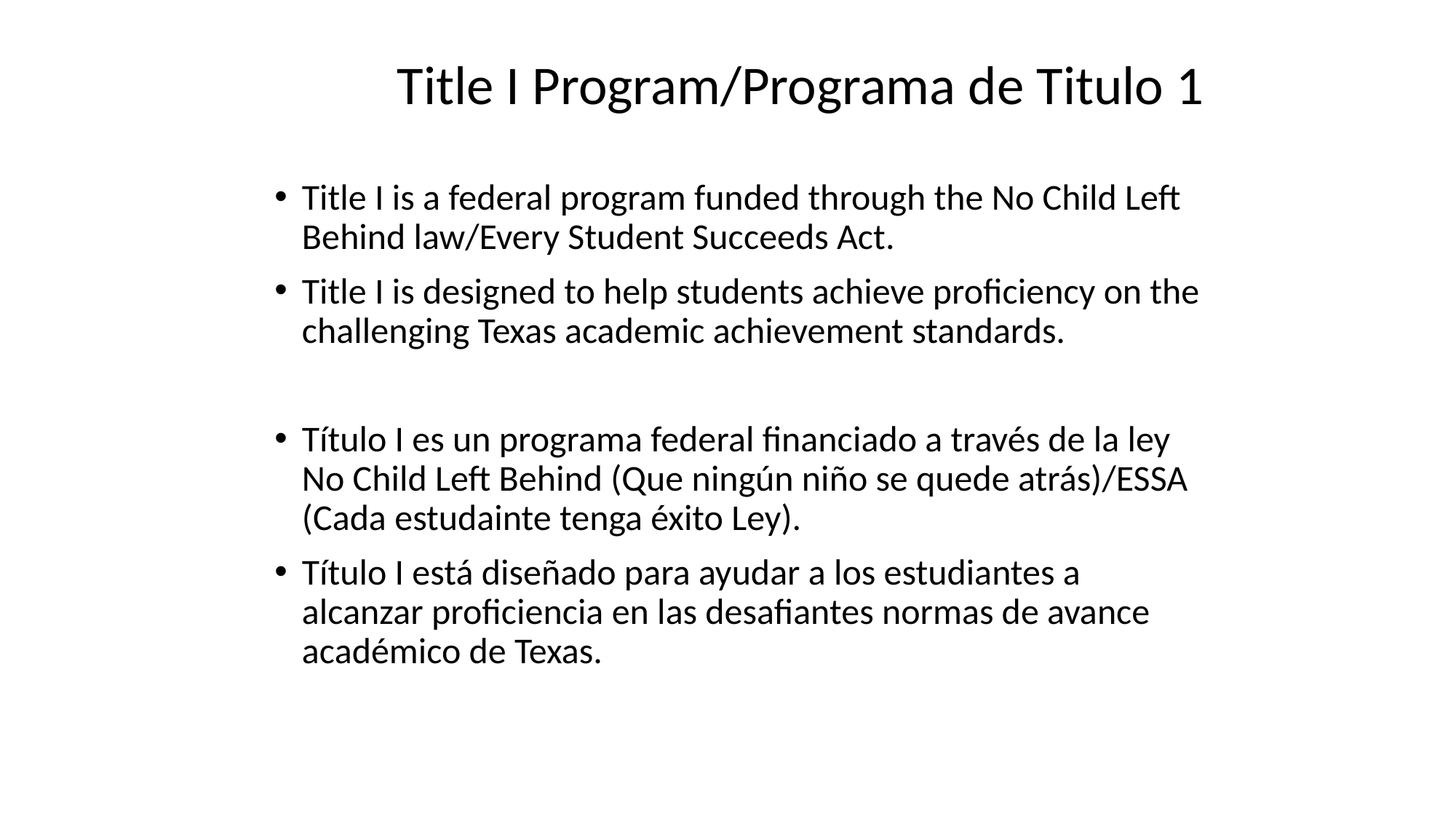

# Title I Program/Programa de Titulo 1
Title I is a federal program funded through the No Child Left Behind law/Every Student Succeeds Act.
Title I is designed to help students achieve proficiency on the challenging Texas academic achievement standards.

Título I es un programa federal financiado a través de la ley No Child Left Behind (Que ningún niño se quede atrás)/ESSA (Cada estudainte tenga éxito Ley).
Título I está diseñado para ayudar a los estudiantes a alcanzar proficiencia en las desafiantes normas de avance académico de Texas.